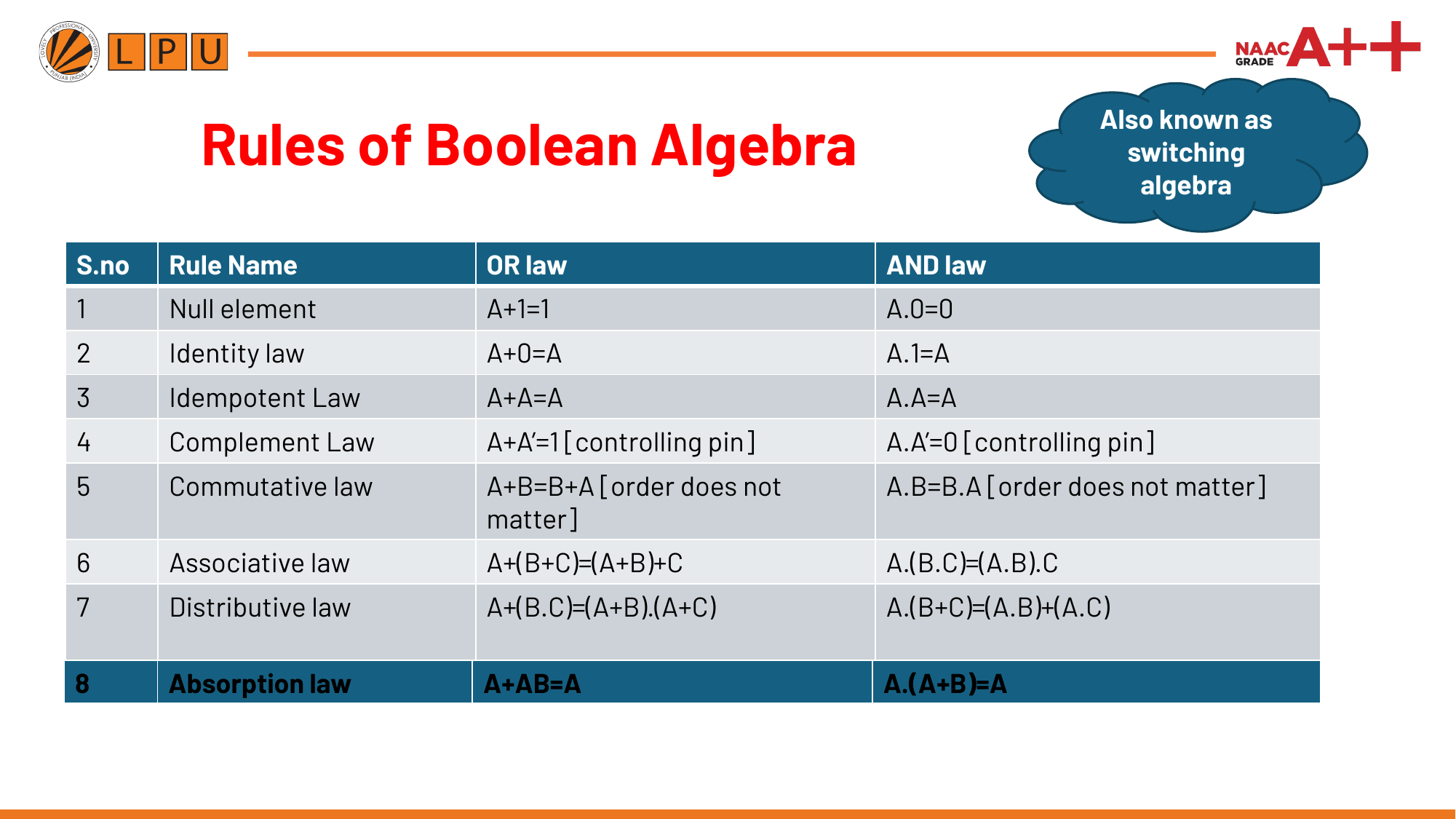

Also known as switching algebra
# Rules of Boolean Algebra
| S.no | Rule Name | OR law | AND law |
| --- | --- | --- | --- |
| 1 | Null element | A+1=1 | A.0=0 |
| 2 | Identity law | A+0=A | A.1=A |
| 3 | Idempotent Law | A+A=A | A.A=A |
| 4 | Complement Law | A+A’=1 [controlling pin] | A.A’=0 [controlling pin] |
| 5 | Commutative law | A+B=B+A [order does not matter] | A.B=B.A [order does not matter] |
| 6 | Associative law | A+(B+C)=(A+B)+C | A.(B.C)=(A.B).C |
| 7 | Distributive law | A+(B.C)=(A+B).(A+C) | A.(B+C)=(A.B)+(A.C) |
| 8 | Absorption law | A+AB=A | A.(A+B)=A |
| --- | --- | --- | --- |